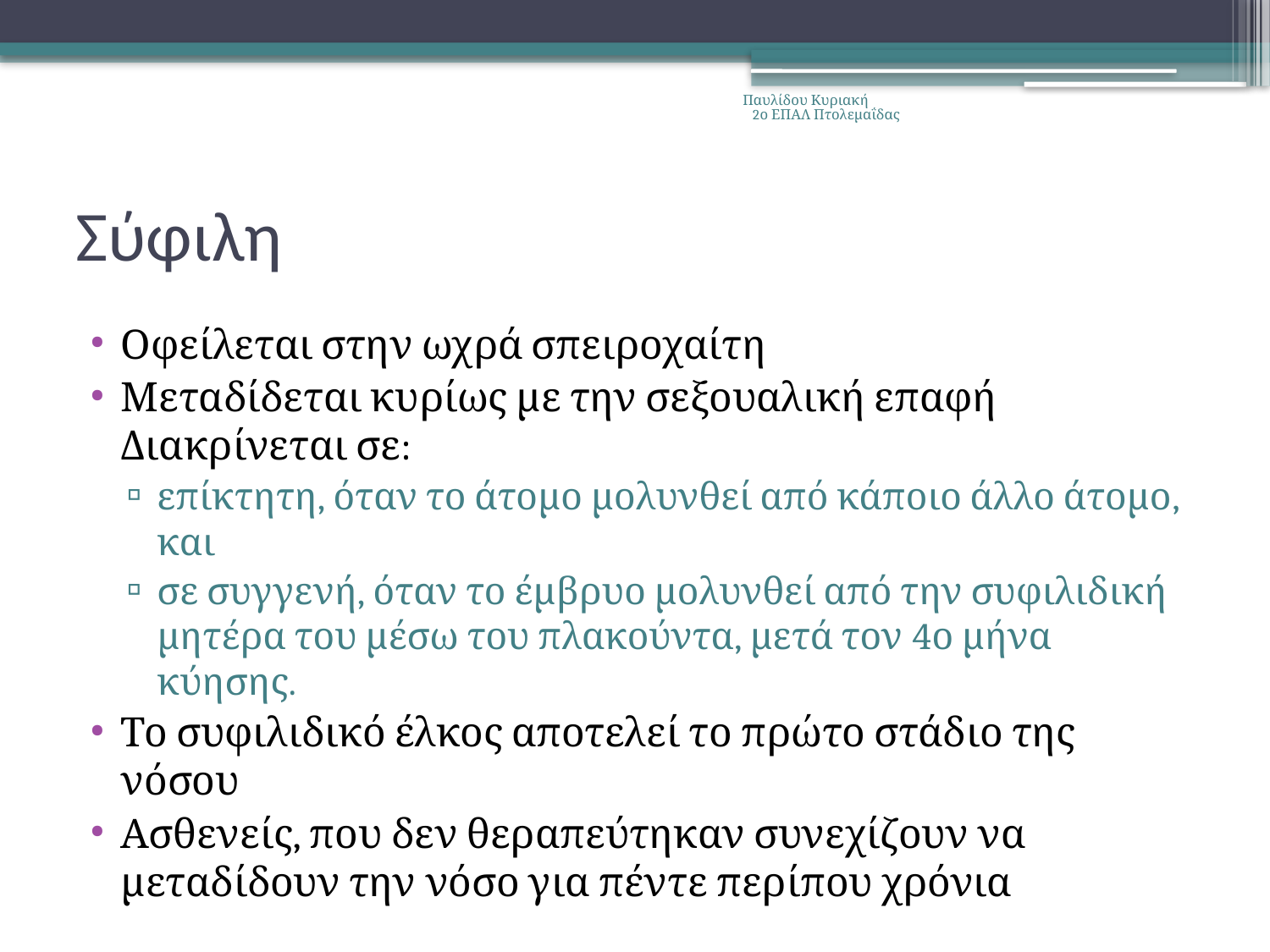

Παυλίδου Κυριακή             2ο ΕΠΑΛ Πτολεμαΐδας
# Σύφιλη
Οφείλεται στην ωχρά σπειροχαίτη
Μεταδίδεται κυρίως με την σεξουαλική επαφή Διακρίνεται σε:
επίκτητη, όταν το άτομο μολυνθεί από κάποιο άλλο άτομο, και
σε συγγενή, όταν το έμβρυο μολυνθεί από την συφιλιδική μητέρα του μέσω του πλακούντα, μετά τον 4ο μήνα κύησης.
Το συφιλιδικό έλκος αποτελεί το πρώτο στάδιο της νόσου
Ασθενείς, που δεν θεραπεύτηκαν συνεχίζουν να μεταδίδουν την νόσο για πέντε περίπου χρόνια